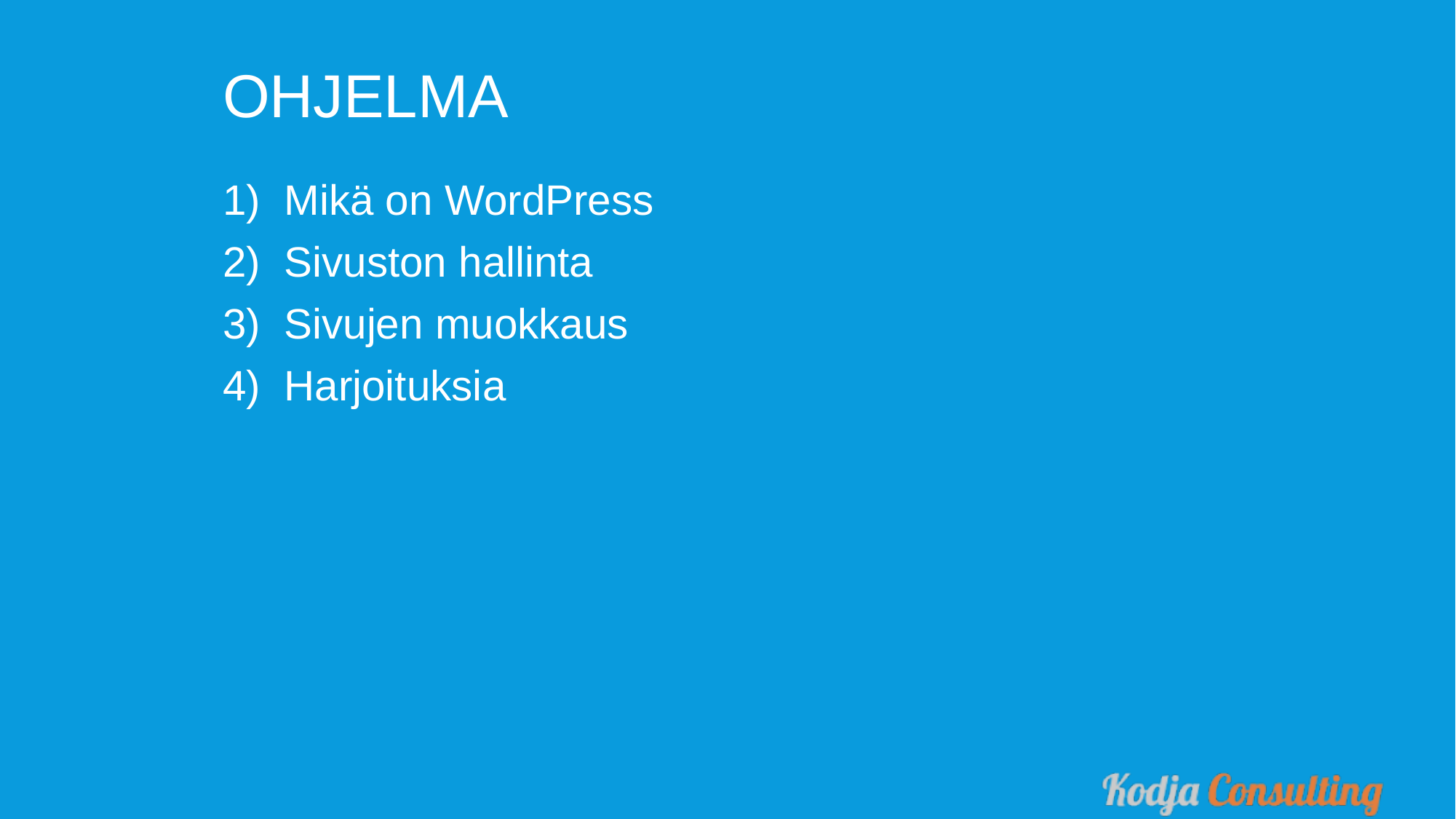

Ohjelma
Mikä on WordPress
Sivuston hallinta
Sivujen muokkaus
Harjoituksia